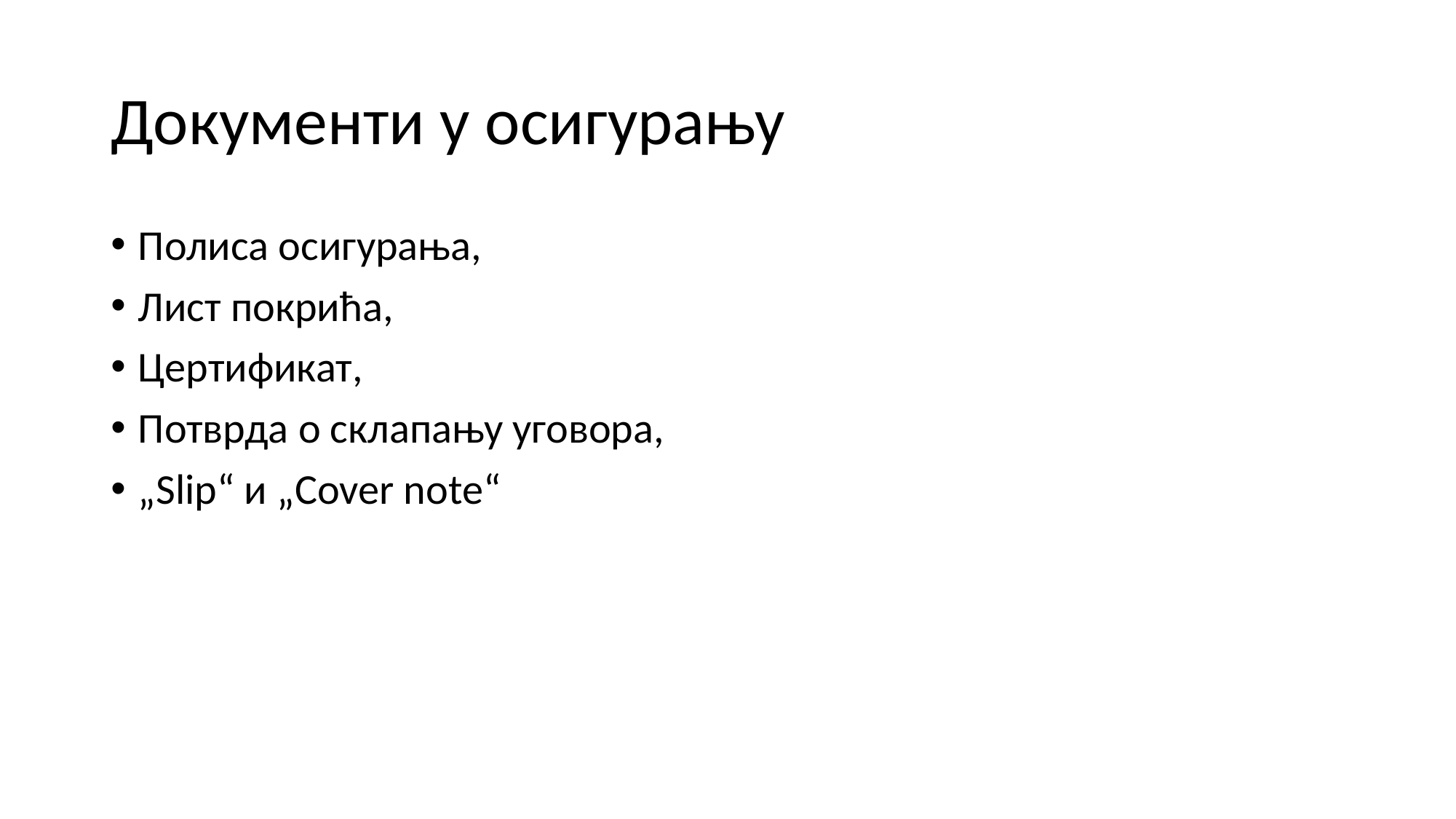

# Документи у осигурању
Полиса осигурања,
Лист покрића,
Цертификат,
Потврда о склапању уговора,
„Slip“ и „Cover note“